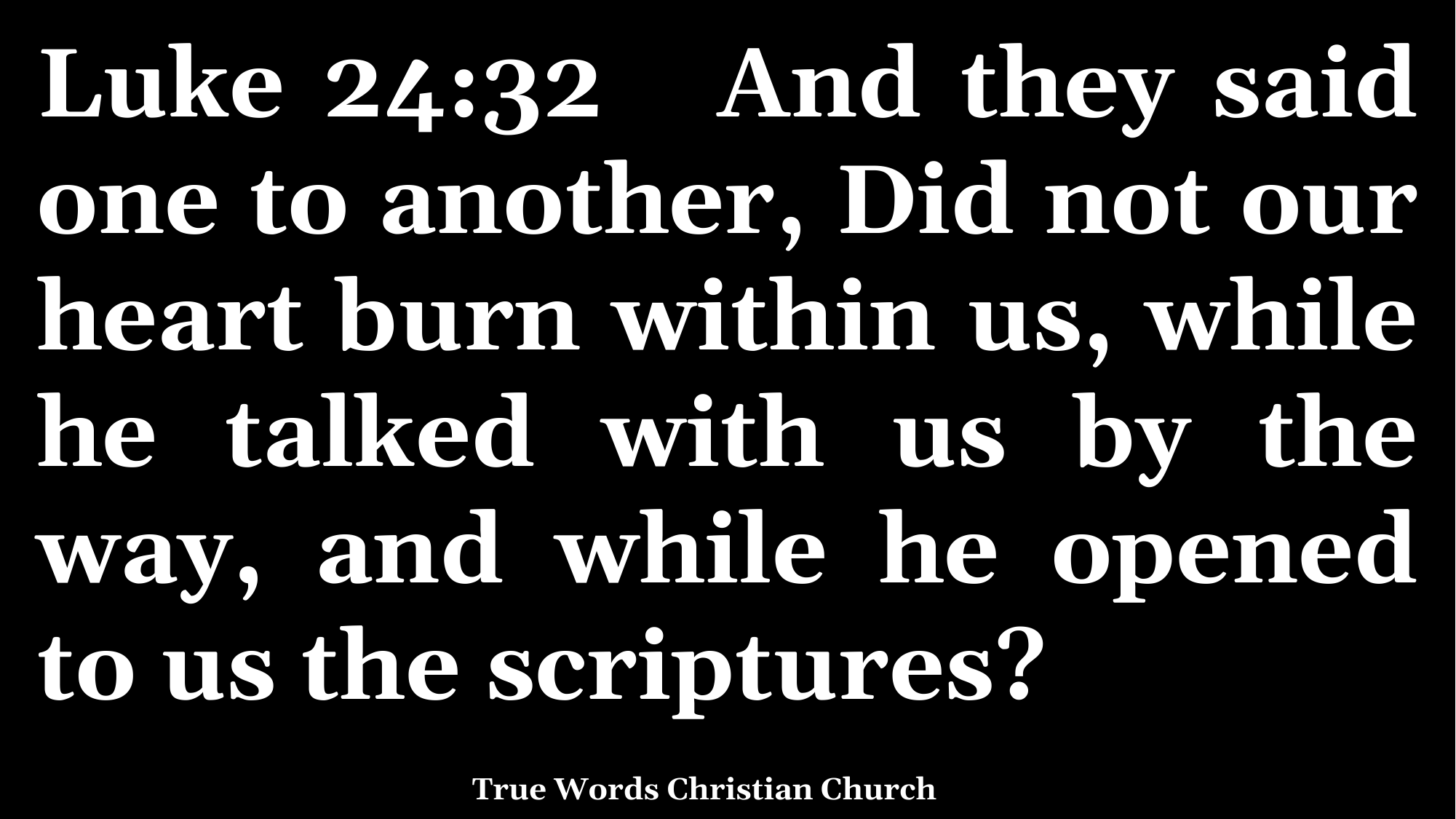

Luke 24:32   And they said one to another, Did not our heart burn within us, while he talked with us by the way, and while he opened to us the scriptures?
True Words Christian Church